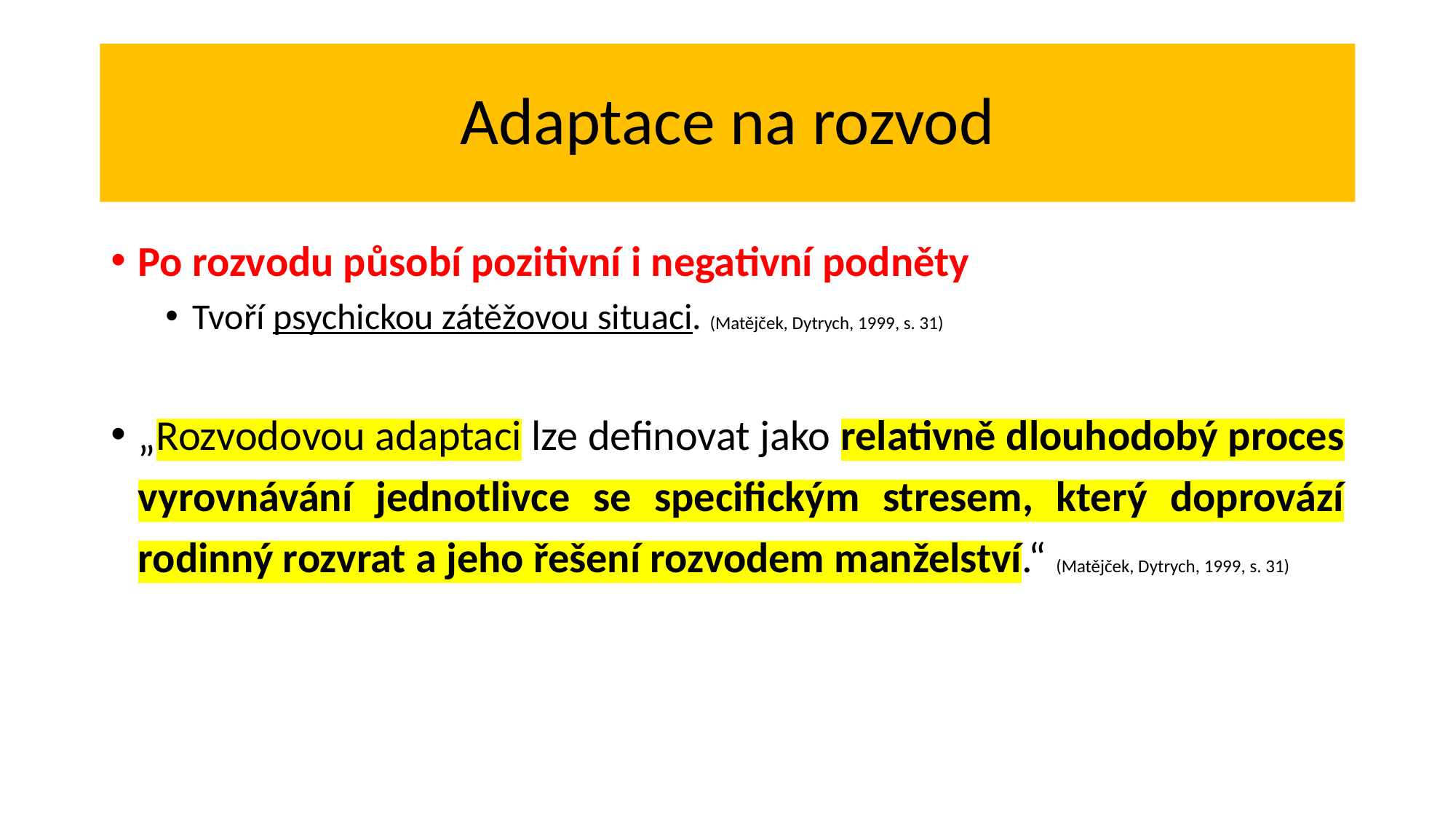

# Adaptace na rozvod
Po rozvodu působí pozitivní i negativní podněty
Tvoří psychickou zátěžovou situaci. (Matějček, Dytrych, 1999, s. 31)

„Rozvodovou adaptaci lze definovat jako relativně dlouhodobý proces vyrovnávání jednotlivce se specifickým stresem, který doprovází rodinný rozvrat a jeho řešení rozvodem manželství.“ (Matějček, Dytrych, 1999, s. 31)